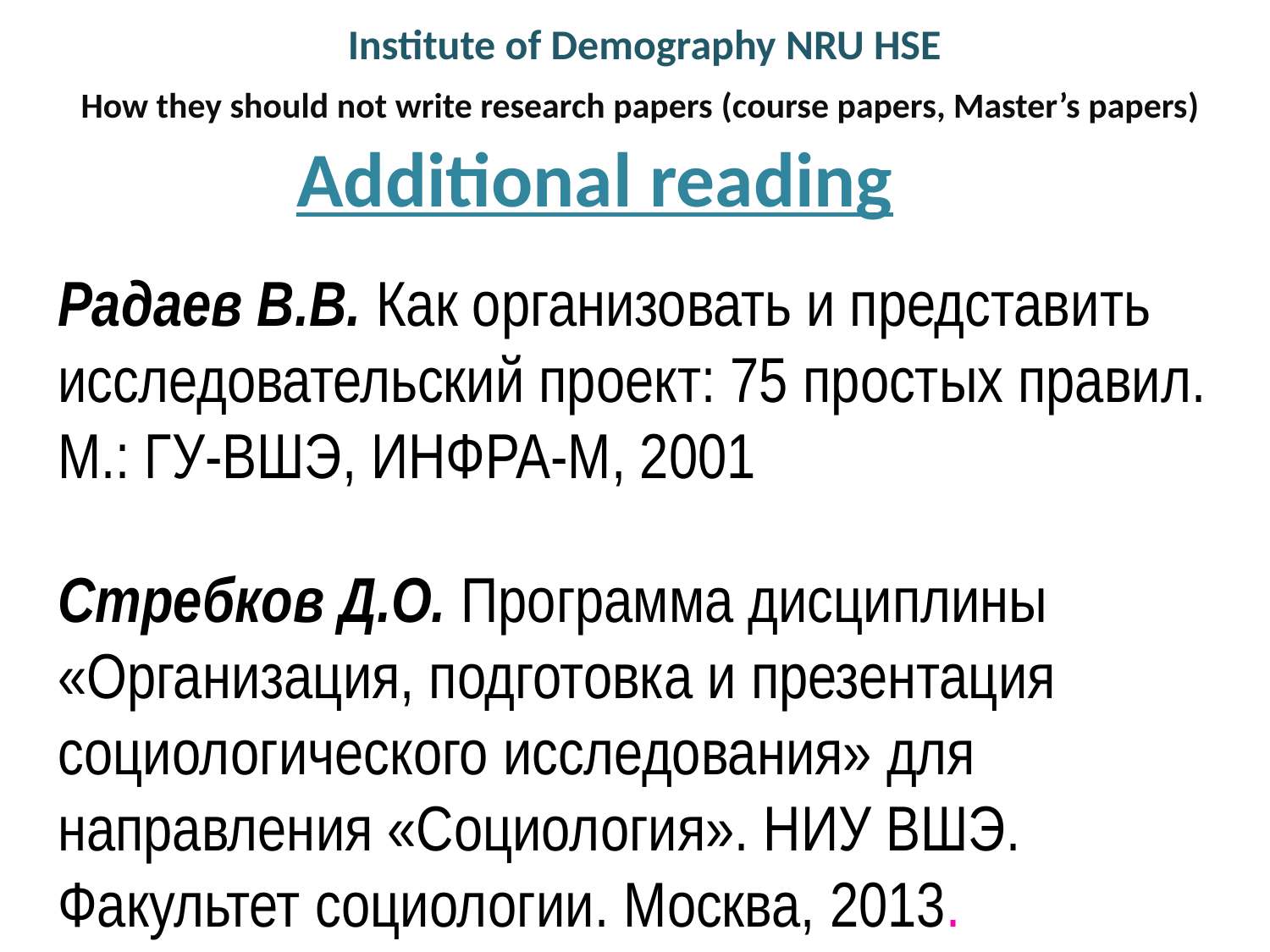

# Institute of Demography NRU HSE
How they should not write research papers (course papers, Master’s papers)
Additional reading
Радаев В.В. Как организовать и представить исследовательский проект: 75 простых правил. М.: ГУ‑ВШЭ, ИНФРА‑М, 2001

Стребков Д.О. Программа дисциплины «Организация, подготовка и презентация социологического исследования» для направления «Социология». НИУ ВШЭ. Факультет социологии. Москва, 2013.